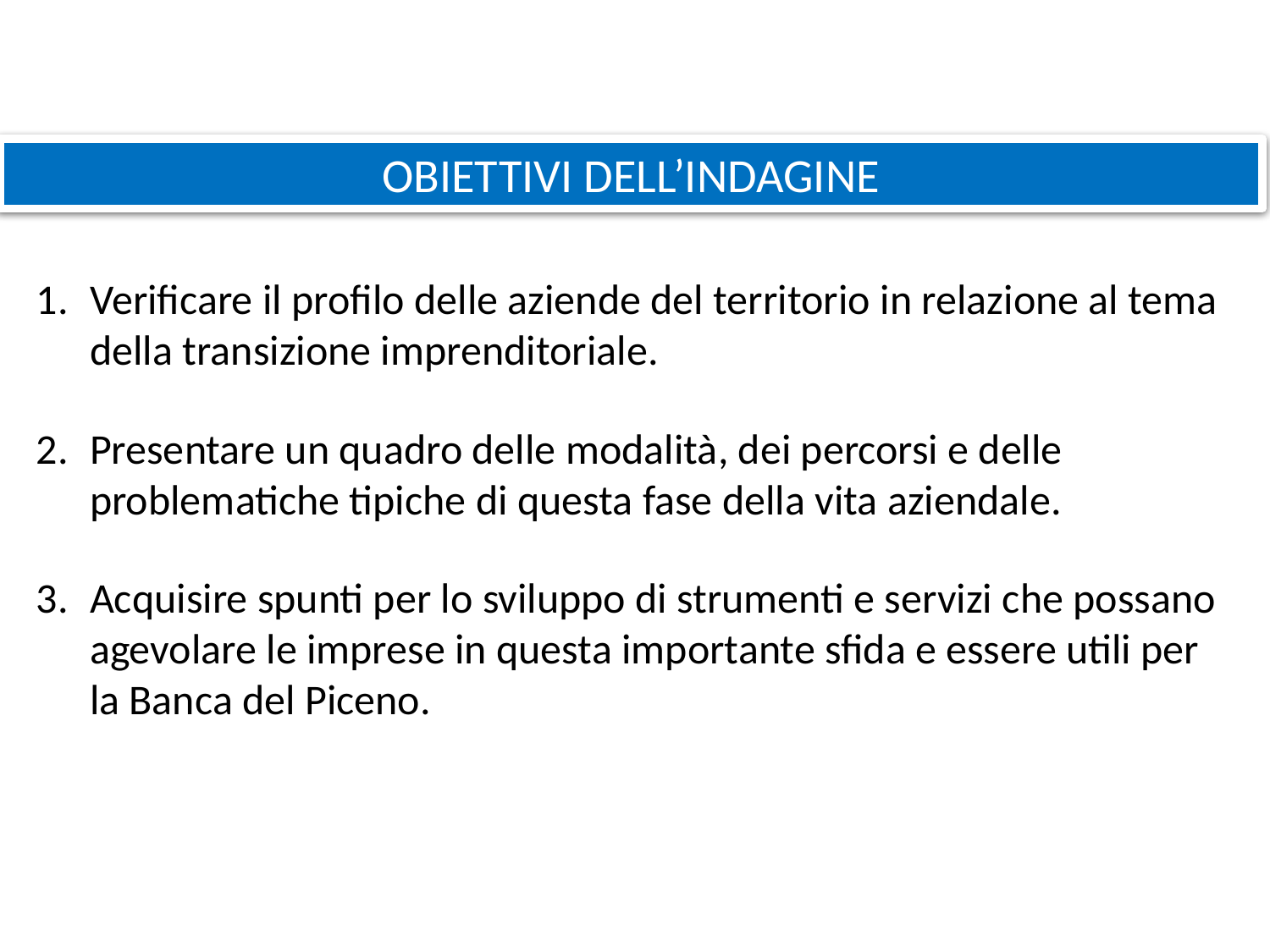

OBIETTIVI DELL’INDAGINE
Verificare il profilo delle aziende del territorio in relazione al tema della transizione imprenditoriale.
Presentare un quadro delle modalità, dei percorsi e delle problematiche tipiche di questa fase della vita aziendale.
Acquisire spunti per lo sviluppo di strumenti e servizi che possano agevolare le imprese in questa importante sfida e essere utili per la Banca del Piceno.